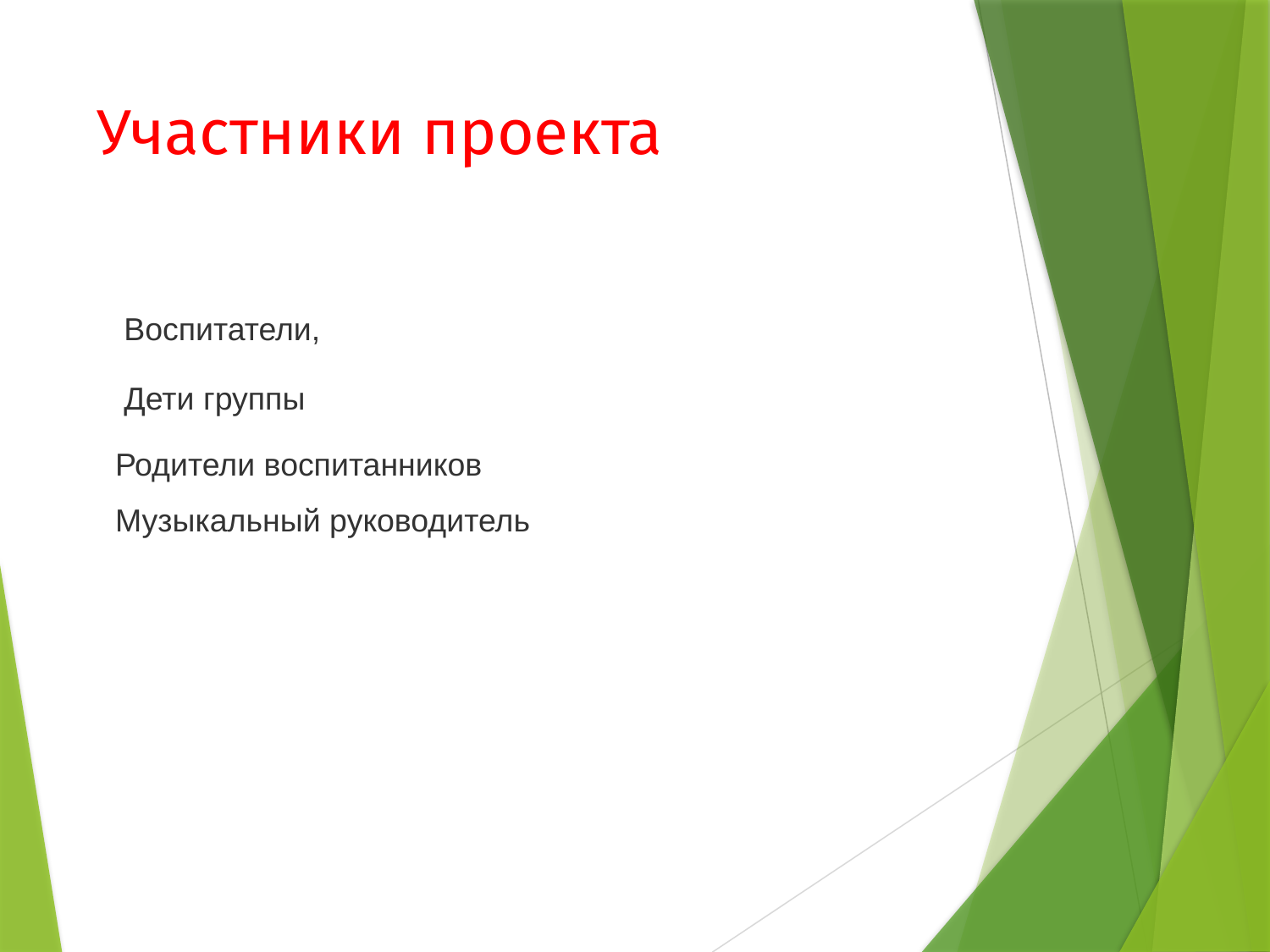

# Участники проекта
   Воспитатели,
   Дети группы
  Родители воспитанников
  Музыкальный руководитель